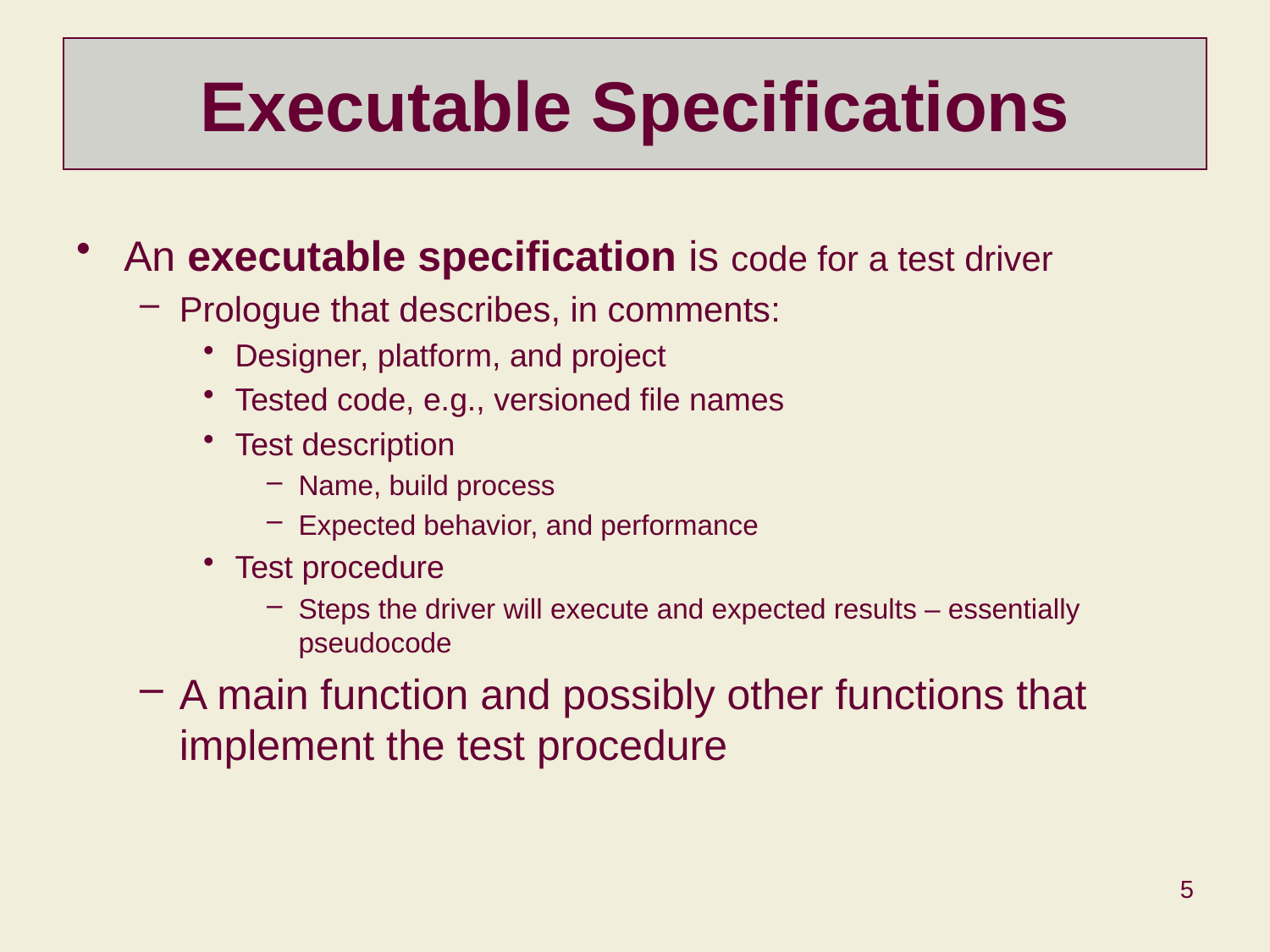

# Executable Specifications
An executable specification is code for a test driver
Prologue that describes, in comments:
Designer, platform, and project
Tested code, e.g., versioned file names
Test description
Name, build process
Expected behavior, and performance
Test procedure
Steps the driver will execute and expected results – essentially pseudocode
A main function and possibly other functions that implement the test procedure
5